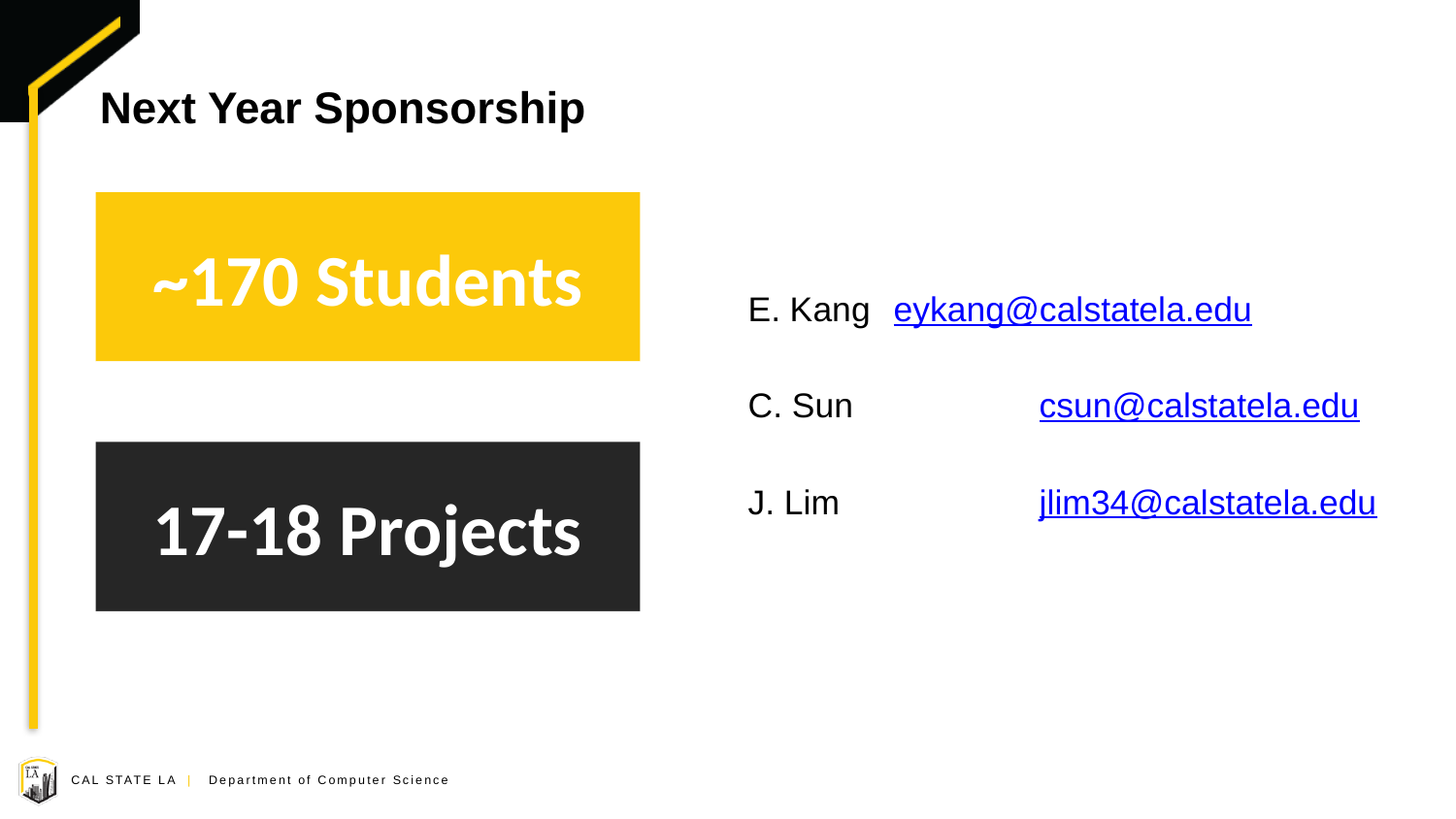

# Next Year Sponsorship

E. Kang 	eykang@calstatela.edu

C. Sun		csun@calstatela.edu

J. Lim		jlim34@calstatela.edu

~170 Students

17-18 Projects